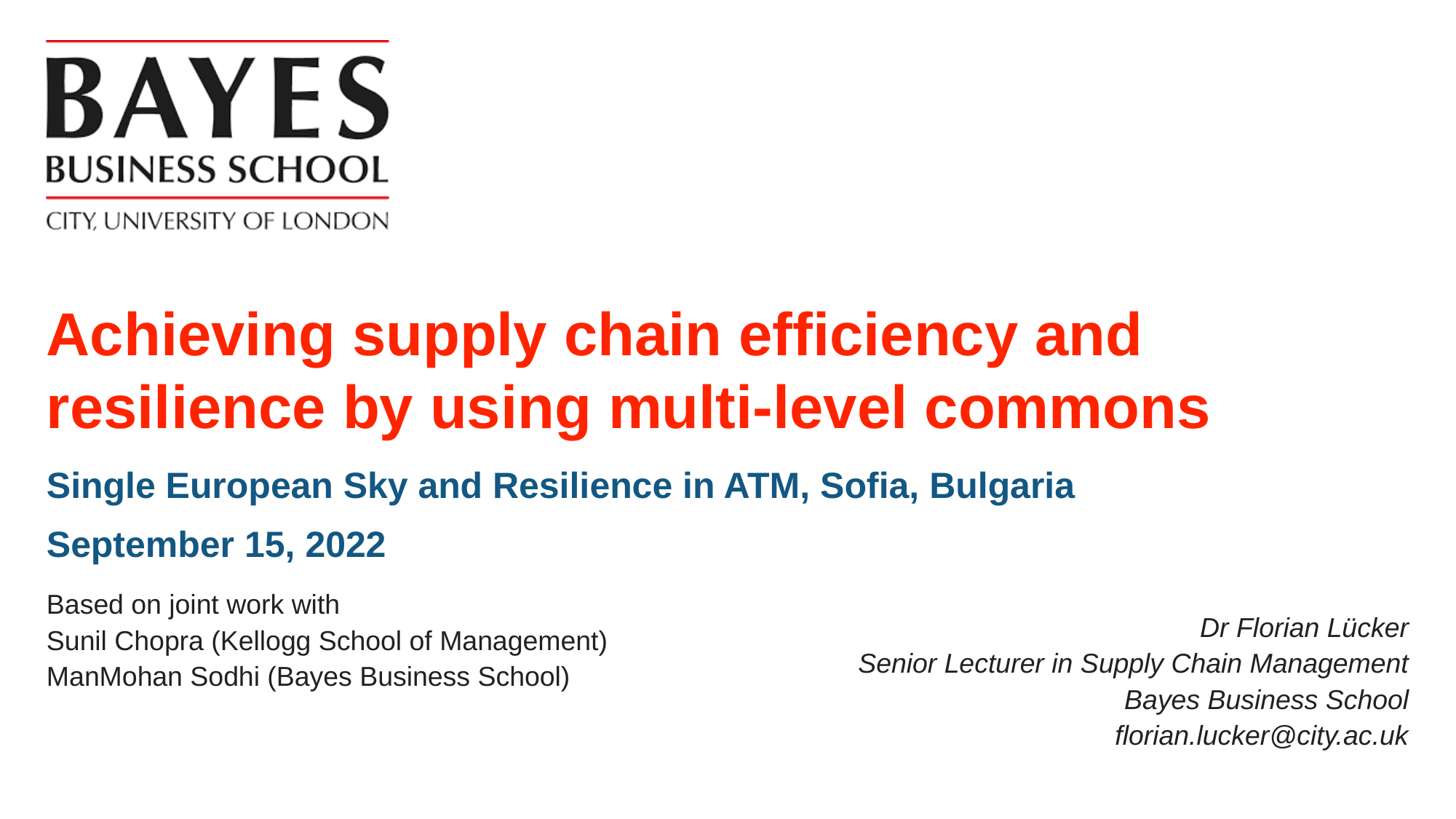

# Achieving supply chain efficiency and resilience by using multi-level commons
Single European Sky and Resilience in ATM, Sofia, Bulgaria
September 15, 2022
Based on joint work with
Sunil Chopra (Kellogg School of Management)
ManMohan Sodhi (Bayes Business School)
Dr Florian Lücker
Senior Lecturer in Supply Chain Management
Bayes Business School
florian.lucker@city.ac.uk